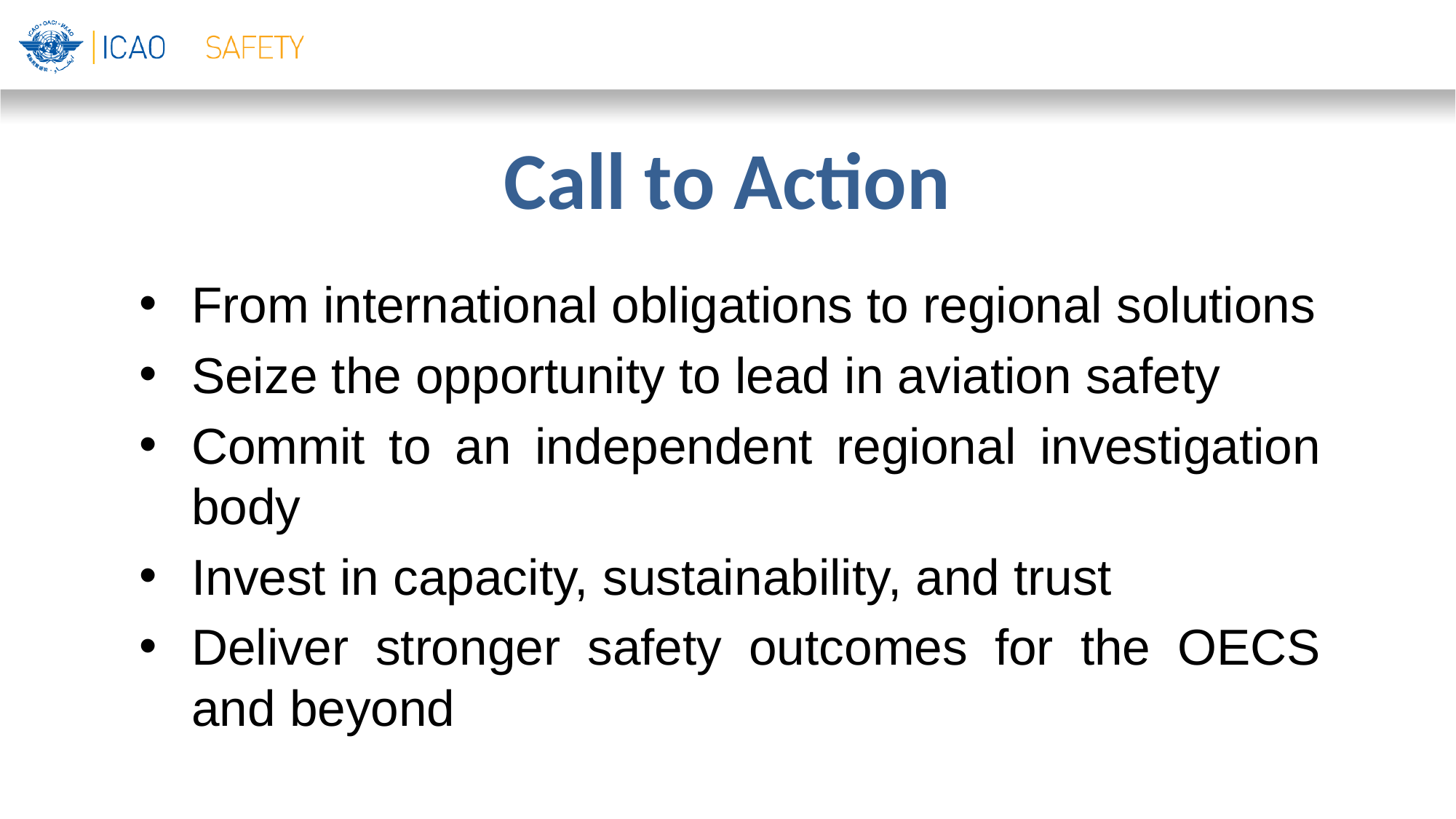

# Call to Action
From international obligations to regional solutions
Seize the opportunity to lead in aviation safety
Commit to an independent regional investigation body
Invest in capacity, sustainability, and trust
Deliver stronger safety outcomes for the OECS and beyond